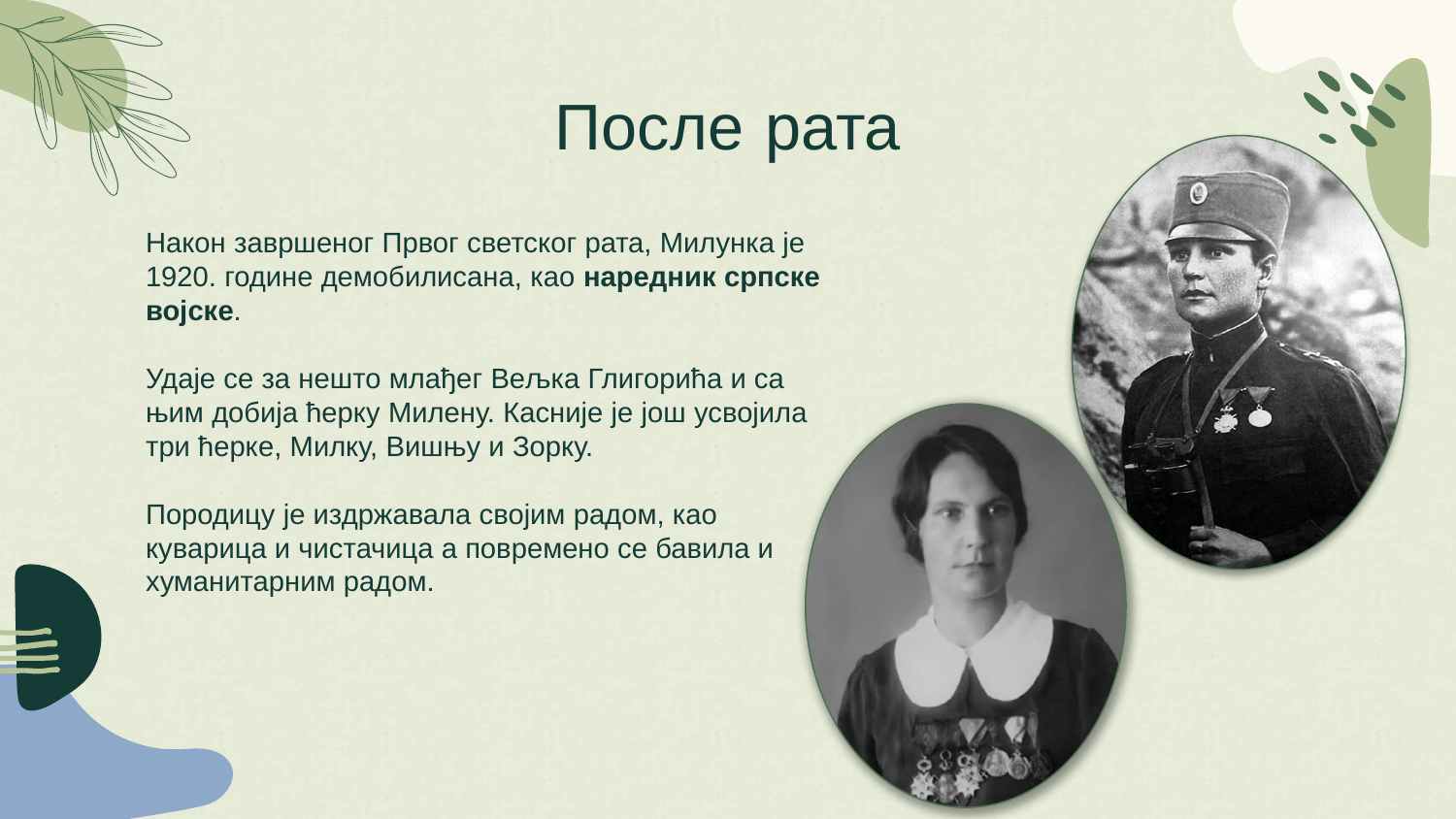

# После рата

Након завршеног Првог светског рата, Милунка је 1920. године демобилисана, као наредник српске војске.

Удаје се за нешто млађег Вељка Глигорића и са њим добија ћерку Милену. Касније је још усвојила три ћерке, Милку, Вишњу и Зорку.

Породицу је издржавала својим радом, као куварица и чистачица а повремено се бавила и хуманитарним радом.